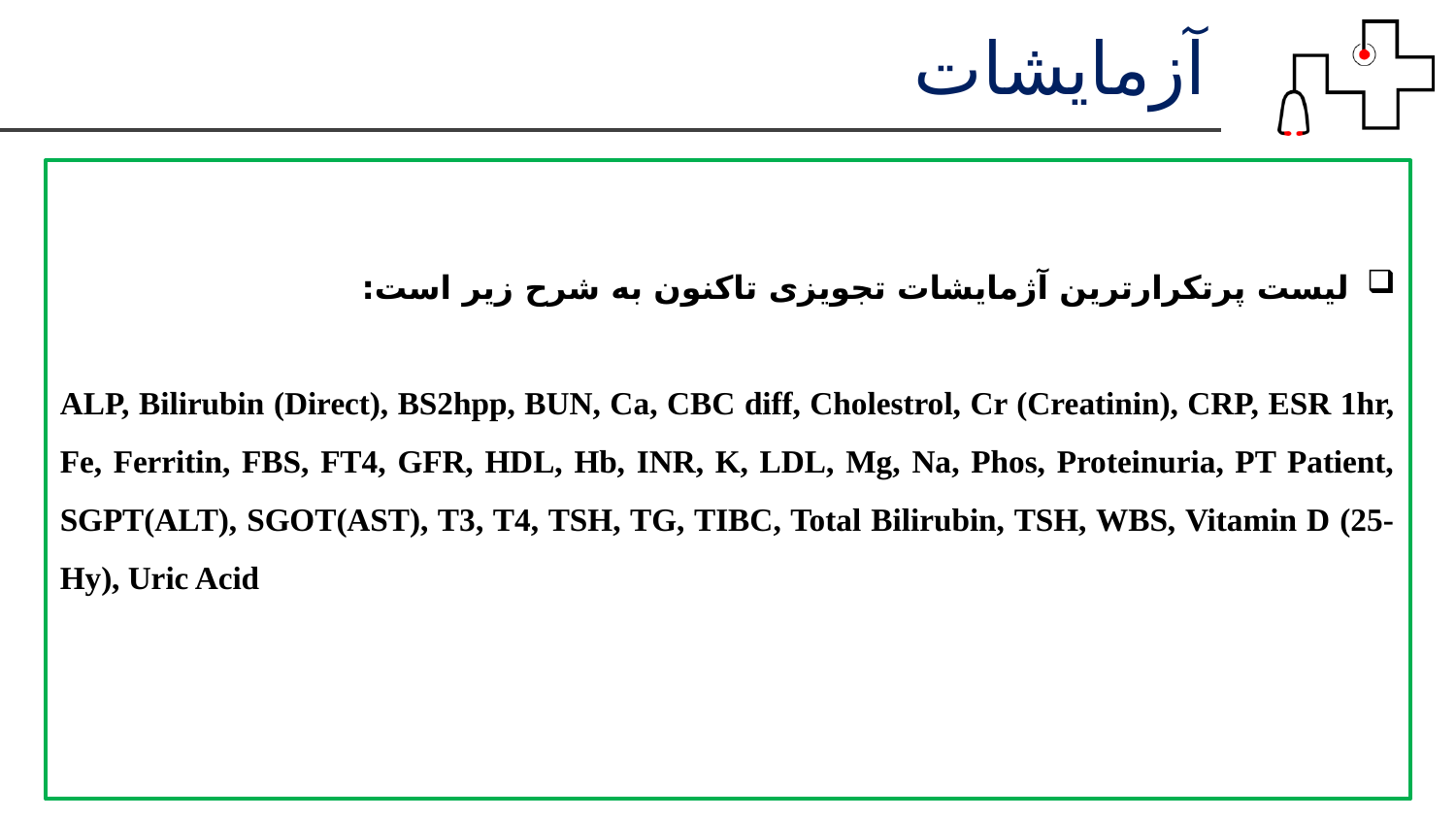

آزمایشات
لیست پرتکرارترین آژمایشات تجویزی تاکنون به شرح زیر است:

ALP, Bilirubin (Direct), BS2hpp, BUN, Ca, CBC diff, Cholestrol, Cr (Creatinin), CRP, ESR 1hr, Fe, Ferritin, FBS, FT4, GFR, HDL, Hb, INR, K, LDL, Mg, Na, Phos, Proteinuria, PT Patient, SGPT(ALT), SGOT(AST), T3, T4, TSH, TG, TIBC, Total Bilirubin, TSH, WBS, Vitamin D (25-Hy), Uric Acid